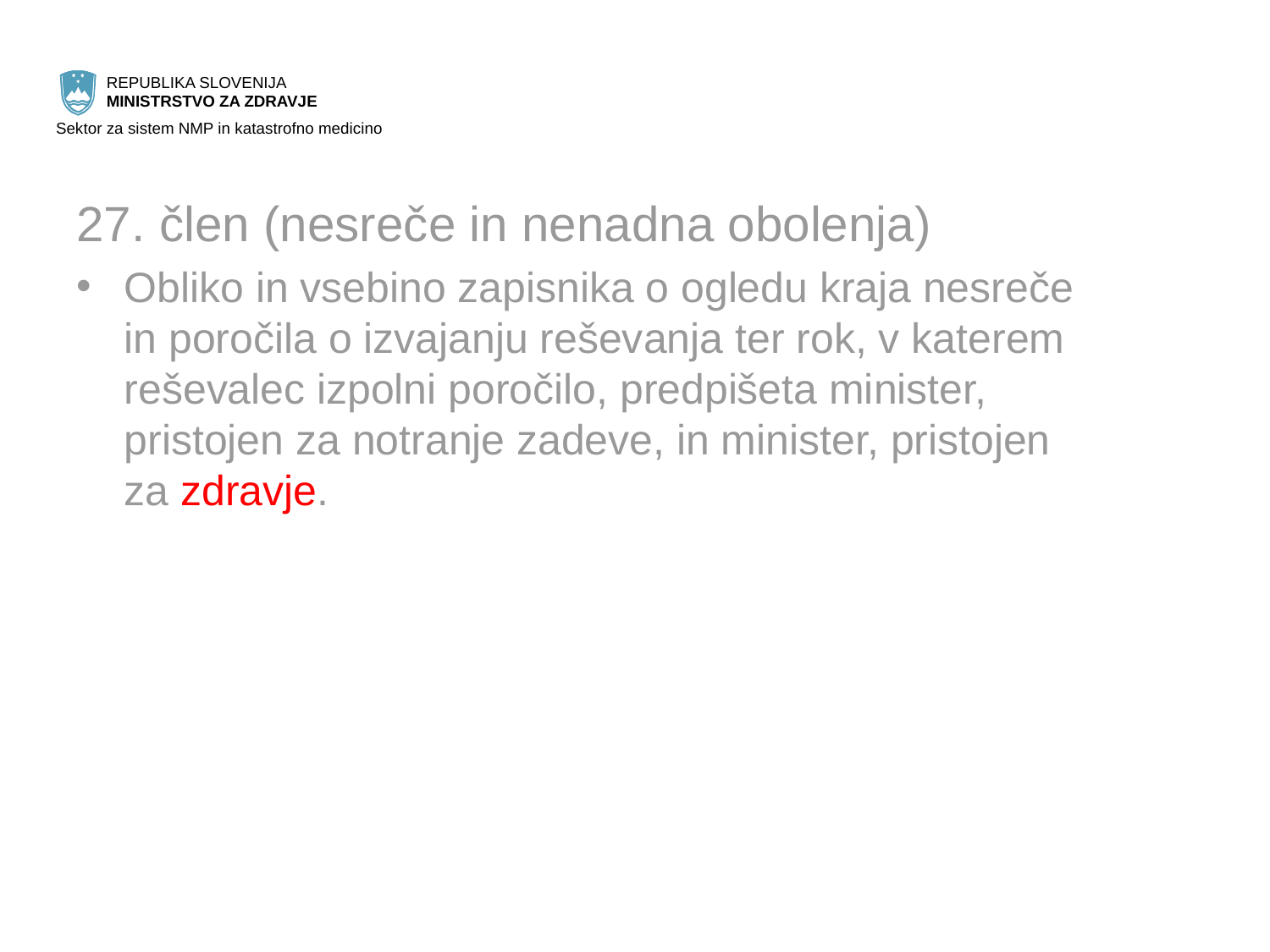

27. člen (nesreče in nenadna obolenja)
Obliko in vsebino zapisnika o ogledu kraja nesreče in poročila o izvajanju reševanja ter rok, v katerem reševalec izpolni poročilo, predpišeta minister, pristojen za notranje zadeve, in minister, pristojen za zdravje.